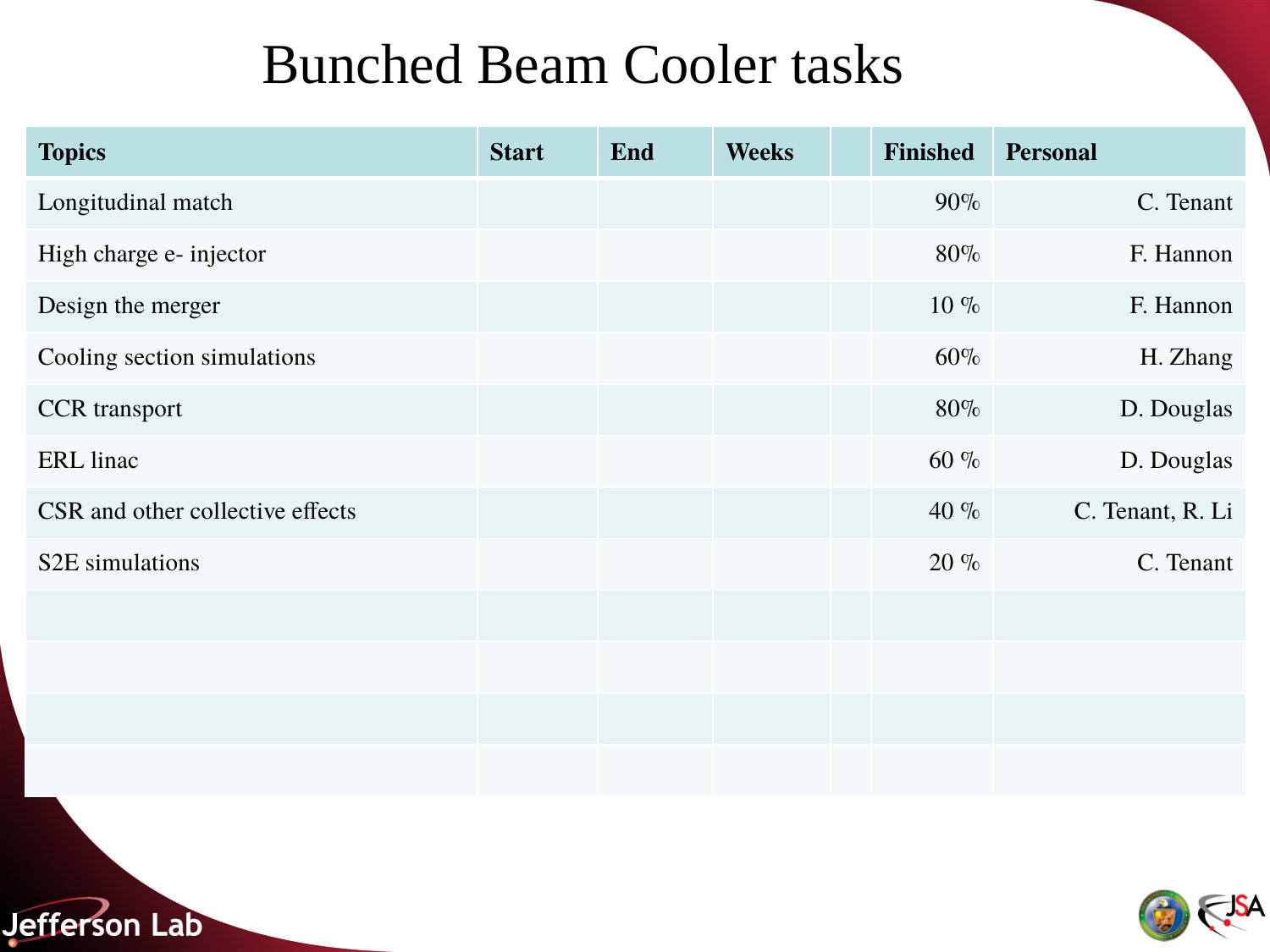

Bunched Beam Cooler tasks
# JLEIC Electron Ring Plan
| Topics | Start | End | Weeks |  | Finished | Personal |
| --- | --- | --- | --- | --- | --- | --- |
| Longitudinal match |  |  |  |  | 90% | C. Tenant |
| High charge e- injector |  |  |  |  | 80% | F. Hannon |
| Design the merger |  |  |  |  | 10 % | F. Hannon |
| Cooling section simulations |  |  |  |  | 60% | H. Zhang |
| CCR transport |  |  |  |  | 80% | D. Douglas |
| ERL linac |  |  |  |  | 60 % | D. Douglas |
| CSR and other collective effects |  |  |  |  | 40 % | C. Tenant, R. Li |
| S2E simulations |  |  |  |  | 20 % | C. Tenant |
|  |  |  |  |  |  |  |
|  |  |  |  |  |  |  |
|  |  |  |  |  |  |  |
|  |  |  |  |  |  |  |